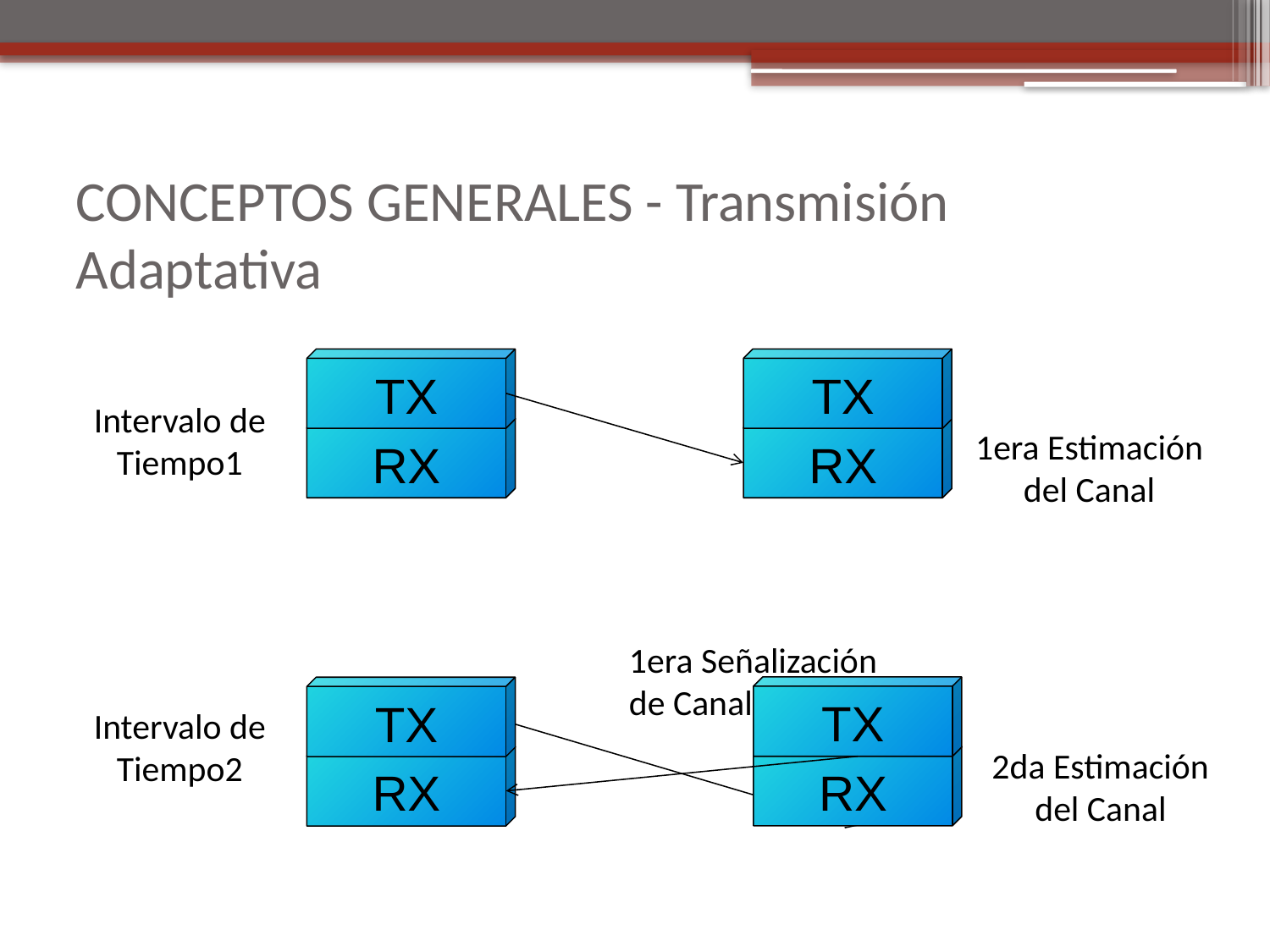

# CONCEPTOS GENERALES - Transmisión Adaptativa
TX
RX
TX
RX
Intervalo de Tiempo1
1era Estimación del Canal
1era Señalización de Canal
TX
RX
TX
RX
Intervalo de Tiempo2
2da Estimación del Canal